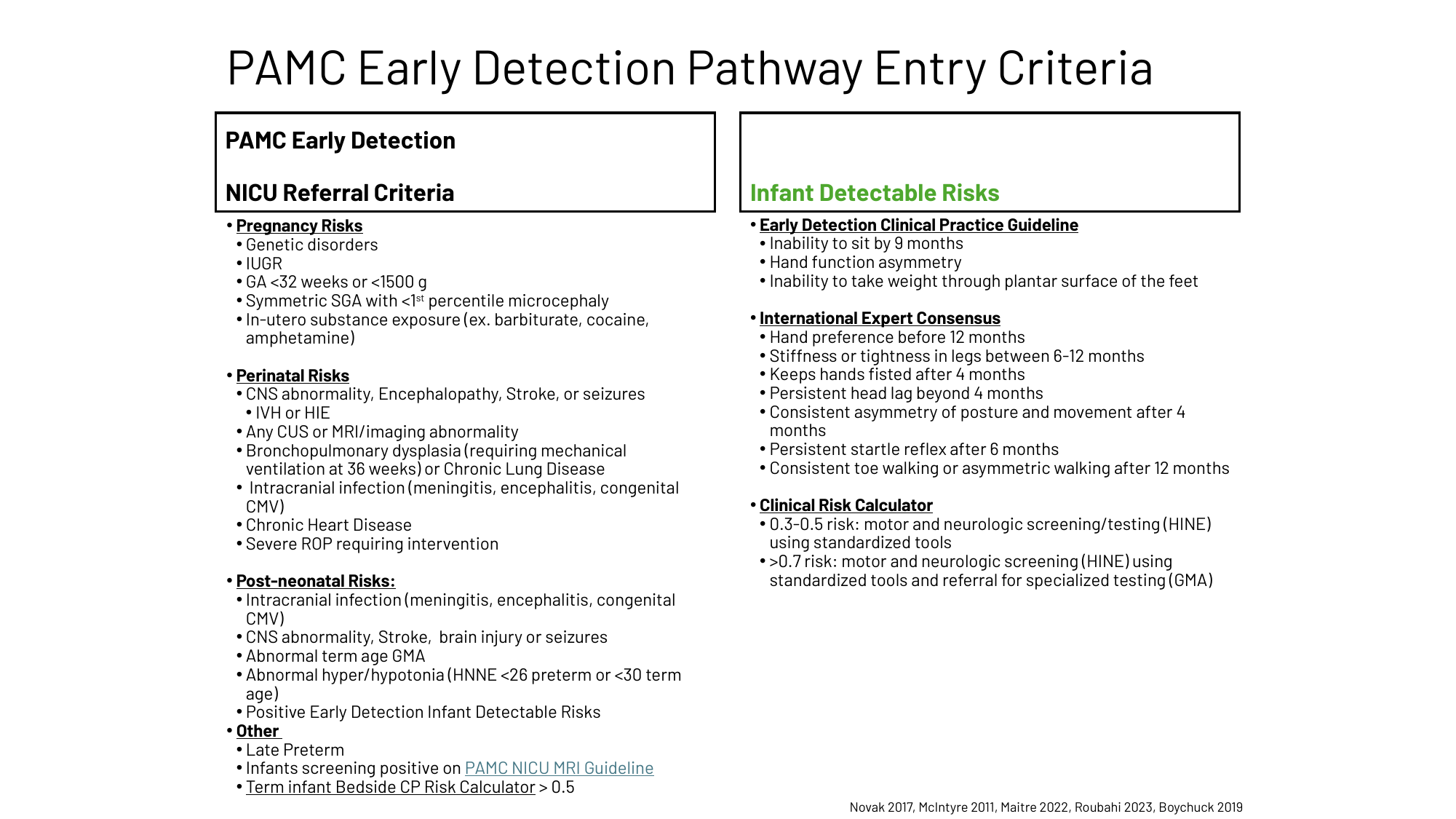

# PAMC Early Detection Pathway Entry Criteria
PAMC Early Detection

NICU Referral Criteria
Infant Detectable Risks
Early Detection Clinical Practice Guideline
Inability to sit by 9 months
Hand function asymmetry
Inability to take weight through plantar surface of the feet

International Expert Consensus
Hand preference before 12 months
Stiffness or tightness in legs between 6-12 months
Keeps hands fisted after 4 months
Persistent head lag beyond 4 months
Consistent asymmetry of posture and movement after 4 months
Persistent startle reflex after 6 months
Consistent toe walking or asymmetric walking after 12 months

Clinical Risk Calculator
0.3-0.5 risk: motor and neurologic screening/testing (HINE) using standardized tools
>0.7 risk: motor and neurologic screening (HINE) using standardized tools and referral for specialized testing (GMA)

Pregnancy Risks
Genetic disorders
IUGR
GA <32 weeks or <1500 g
Symmetric SGA with <1st percentile microcephaly
In-utero substance exposure (ex. barbiturate, cocaine, amphetamine)

Perinatal Risks
CNS abnormality, Encephalopathy, Stroke, or seizures
IVH or HIE
Any CUS or MRI/imaging abnormality
Bronchopulmonary dysplasia (requiring mechanical ventilation at 36 weeks) or Chronic Lung Disease
 Intracranial infection (meningitis, encephalitis, congenital CMV)
Chronic Heart Disease
Severe ROP requiring intervention

Post-neonatal Risks:
Intracranial infection (meningitis, encephalitis, congenital CMV)
CNS abnormality, Stroke,  brain injury or seizures
Abnormal term age GMA
Abnormal hyper/hypotonia (HNNE <26 preterm or <30 term age)
Positive Early Detection Infant Detectable Risks
Other
Late Preterm
Infants screening positive on PAMC NICU MRI Guideline
Term infant Bedside CP Risk Calculator > 0.5

Novak 2017, McIntyre 2011, Maitre 2022, Roubahi 2023, Boychuck 2019